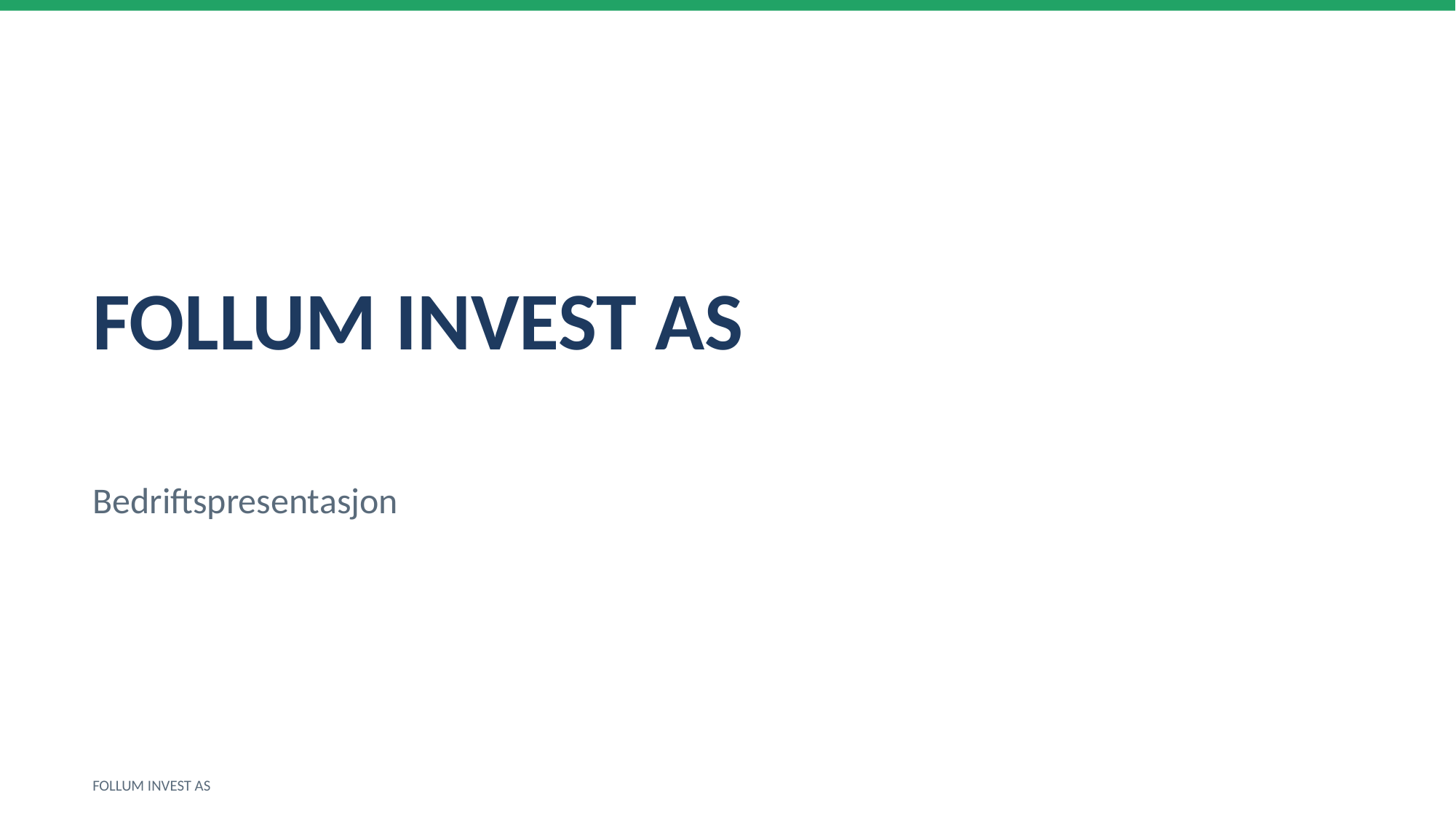

FOLLUM INVEST AS
Bedriftspresentasjon
FOLLUM INVEST AS